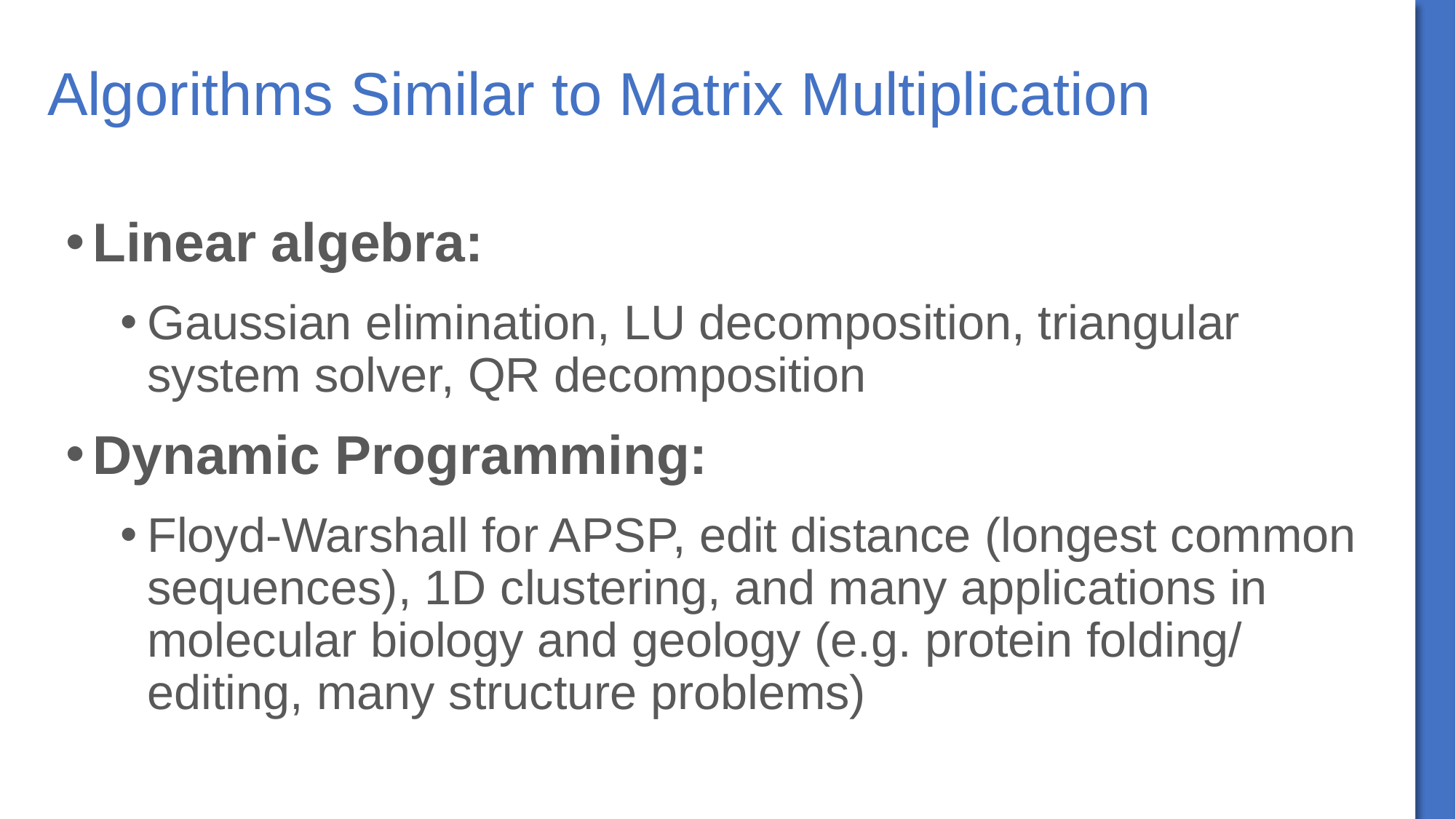

# Algorithms Similar to Matrix Multiplication
Linear algebra:
Gaussian elimination, LU decomposition, triangular system solver, QR decomposition
Dynamic Programming:
Floyd-Warshall for APSP, edit distance (longest common sequences), 1D clustering, and many applications in molecular biology and geology (e.g. protein folding/ editing, many structure problems)